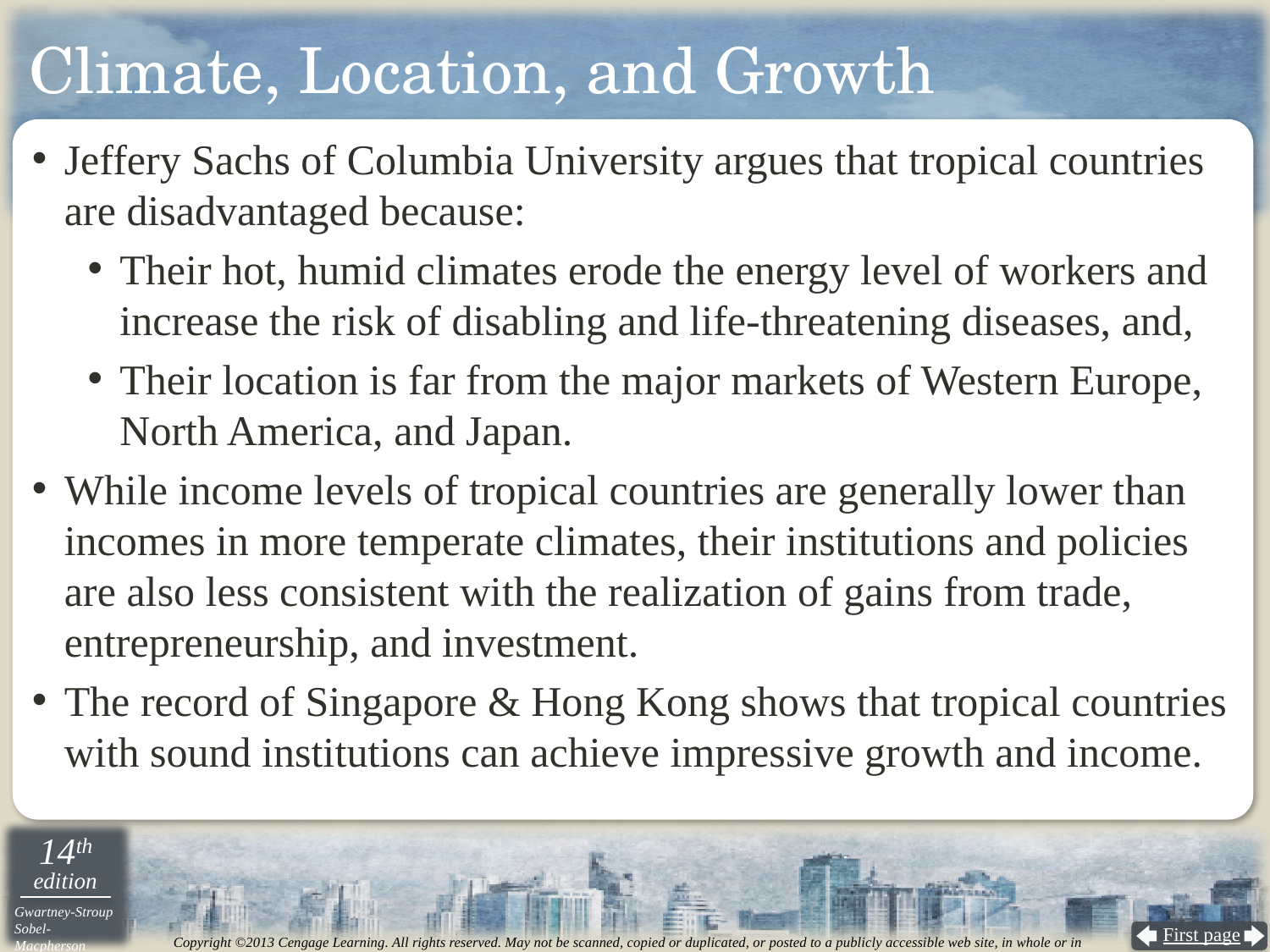

# Climate, Location, and Growth

Jeffery Sachs of Columbia University argues that tropical countries are disadvantaged because:
Their hot, humid climates erode the energy level of workers and increase the risk of disabling and life-threatening diseases, and,
Their location is far from the major markets of Western Europe, North America, and Japan.
While income levels of tropical countries are generally lower than incomes in more temperate climates, their institutions and policies are also less consistent with the realization of gains from trade, entrepreneurship, and investment.
The record of Singapore & Hong Kong shows that tropical countries with sound institutions can achieve impressive growth and income.